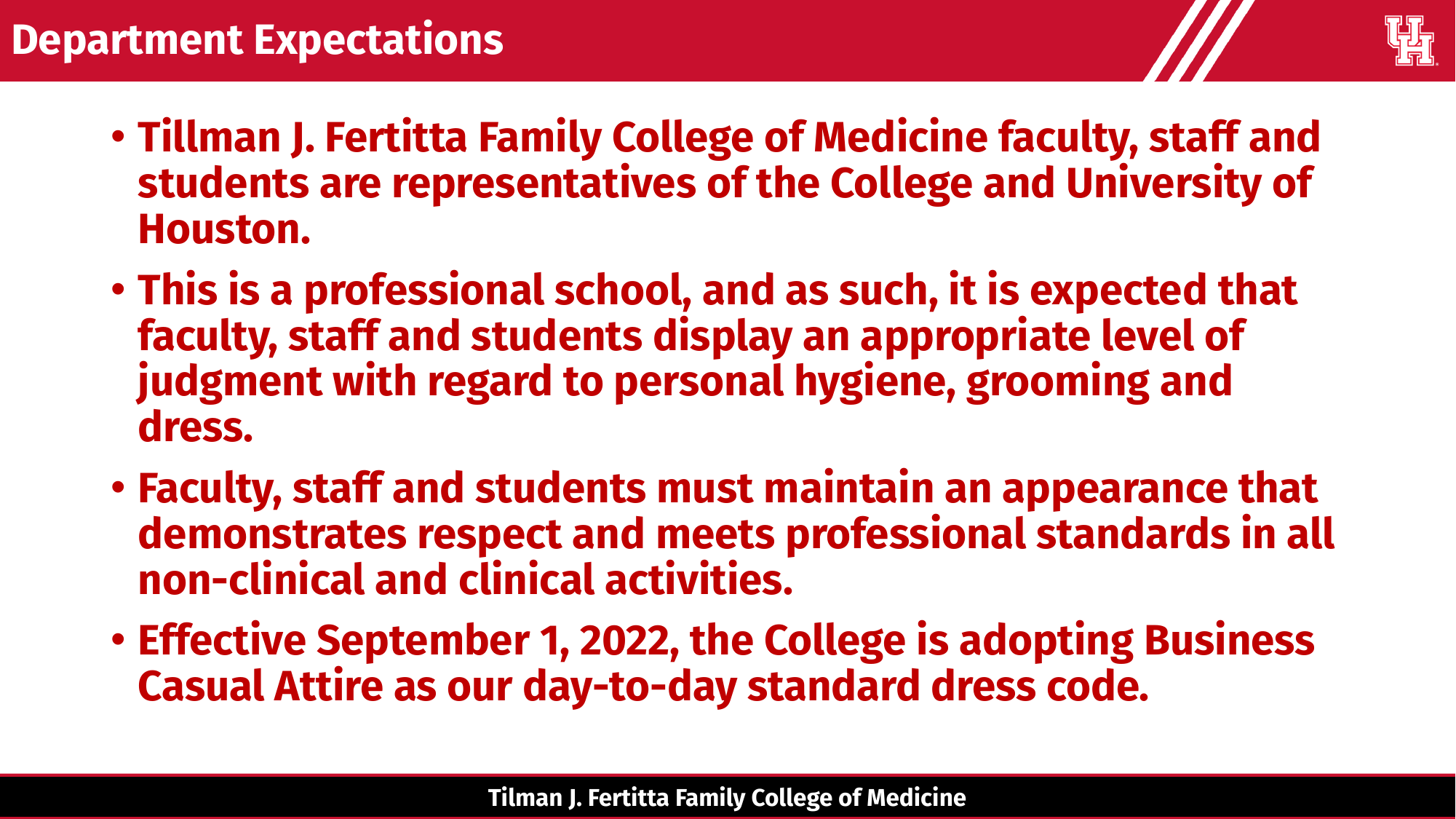

# Department Expectations
Tillman J. Fertitta Family College of Medicine faculty, staff and students are representatives of the College and University of Houston.
This is a professional school, and as such, it is expected that faculty, staff and students display an appropriate level of judgment with regard to personal hygiene, grooming and dress.
Faculty, staff and students must maintain an appearance that demonstrates respect and meets professional standards in all non-clinical and clinical activities.
Effective September 1, 2022, the College is adopting Business Casual Attire as our day-to-day standard dress code.